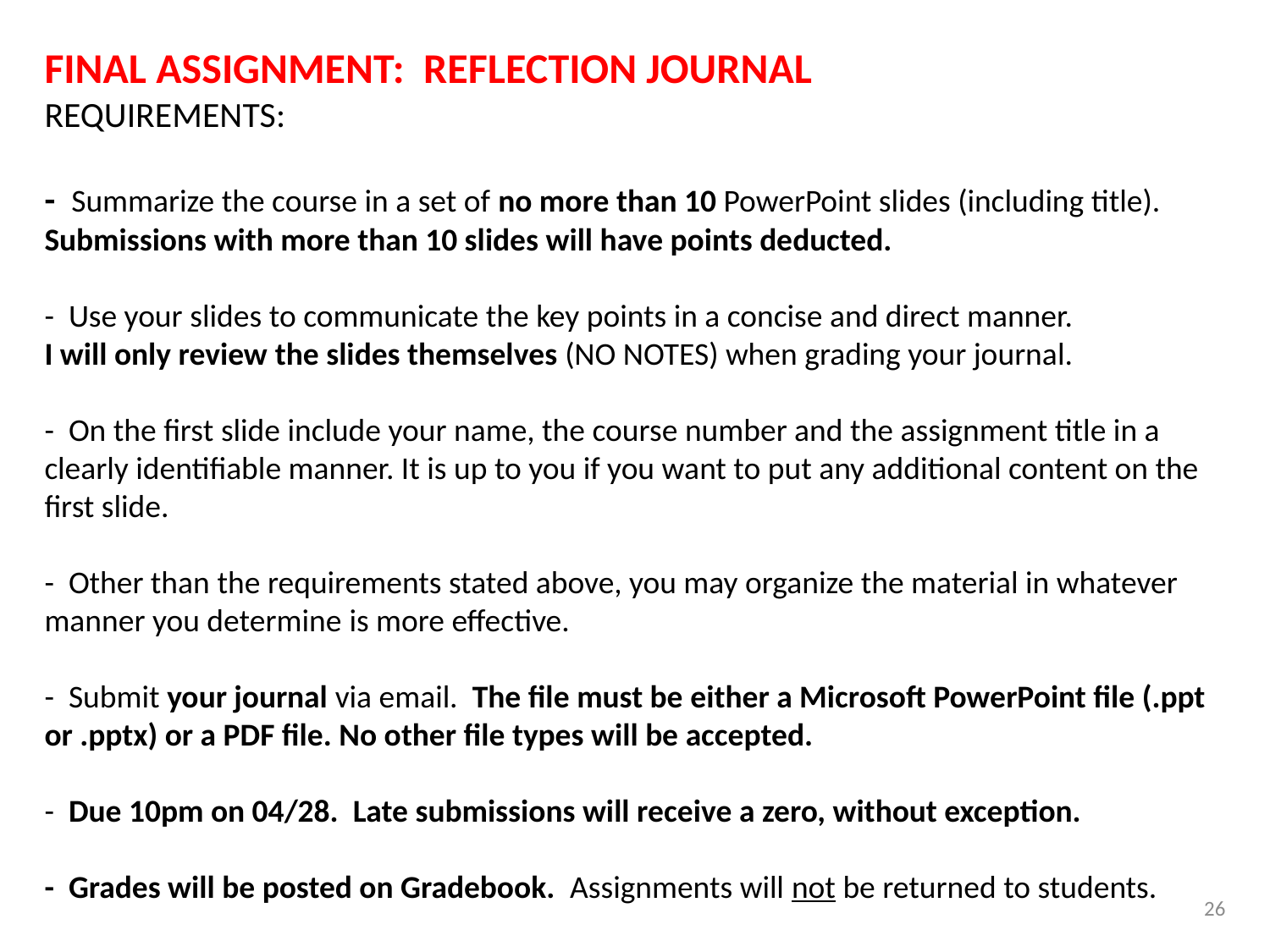

# FINAL ASSIGNMENT:  REFLECTION JOURNAL REQUIREMENTS: -  Summarize the course in a set of no more than 10 PowerPoint slides (including title).  Submissions with more than 10 slides will have points deducted. -  Use your slides to communicate the key points in a concise and direct manner. I will only review the slides themselves (NO NOTES) when grading your journal. -  On the first slide include your name, the course number and the assignment title in a clearly identifiable manner. It is up to you if you want to put any additional content on the first slide. -  Other than the requirements stated above, you may organize the material in whatever manner you determine is more effective. -  Submit your journal via email.  The file must be either a Microsoft PowerPoint file (.ppt or .pptx) or a PDF file. No other file types will be accepted. -  Due 10pm on 04/28.  Late submissions will receive a zero, without exception. -  Grades will be posted on Gradebook.  Assignments will not be returned to students.
26